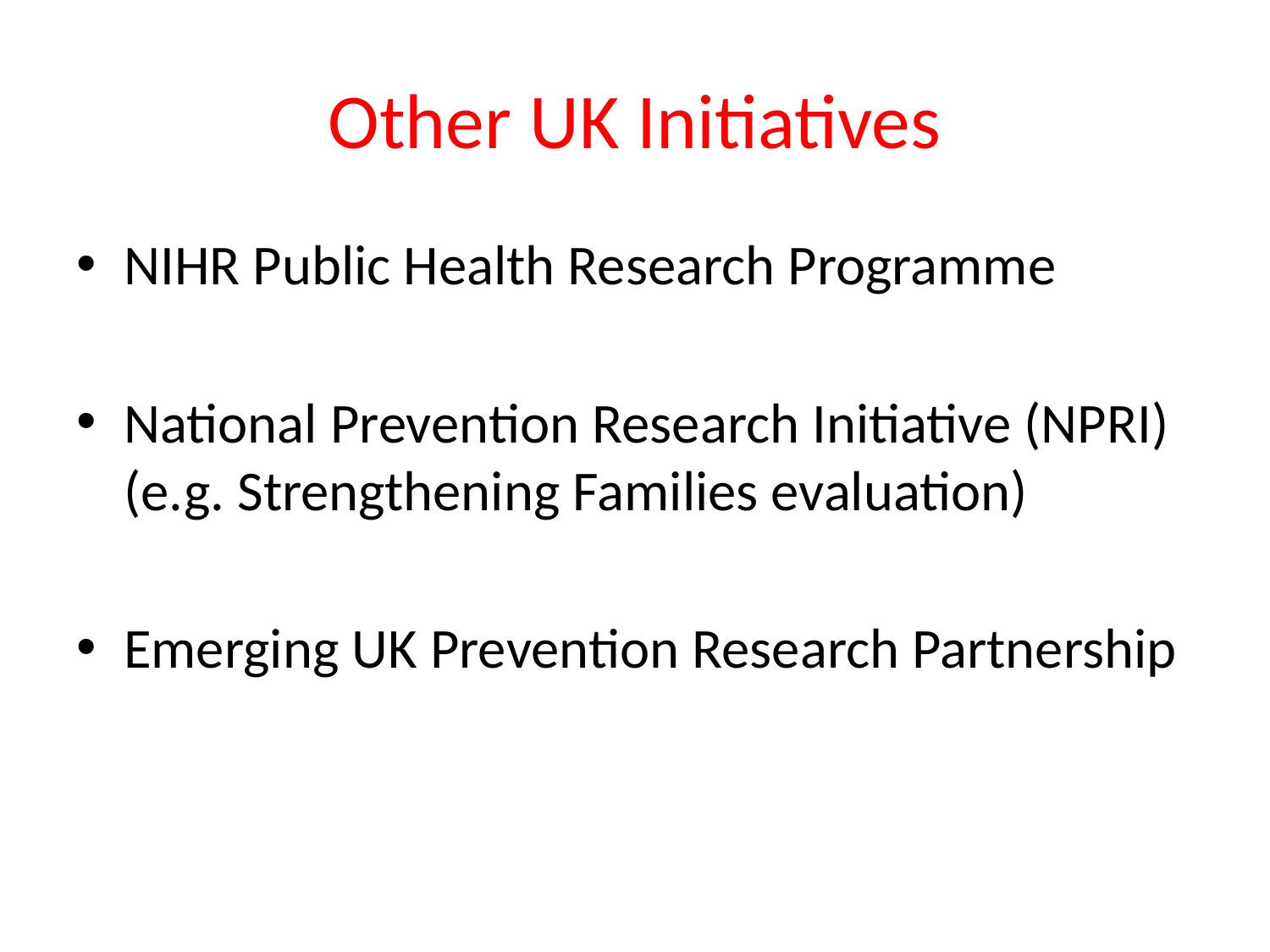

# Other UK Initiatives
NIHR Public Health Research Programme

National Prevention Research Initiative (NPRI) (e.g. Strengthening Families evaluation)

Emerging UK Prevention Research Partnership